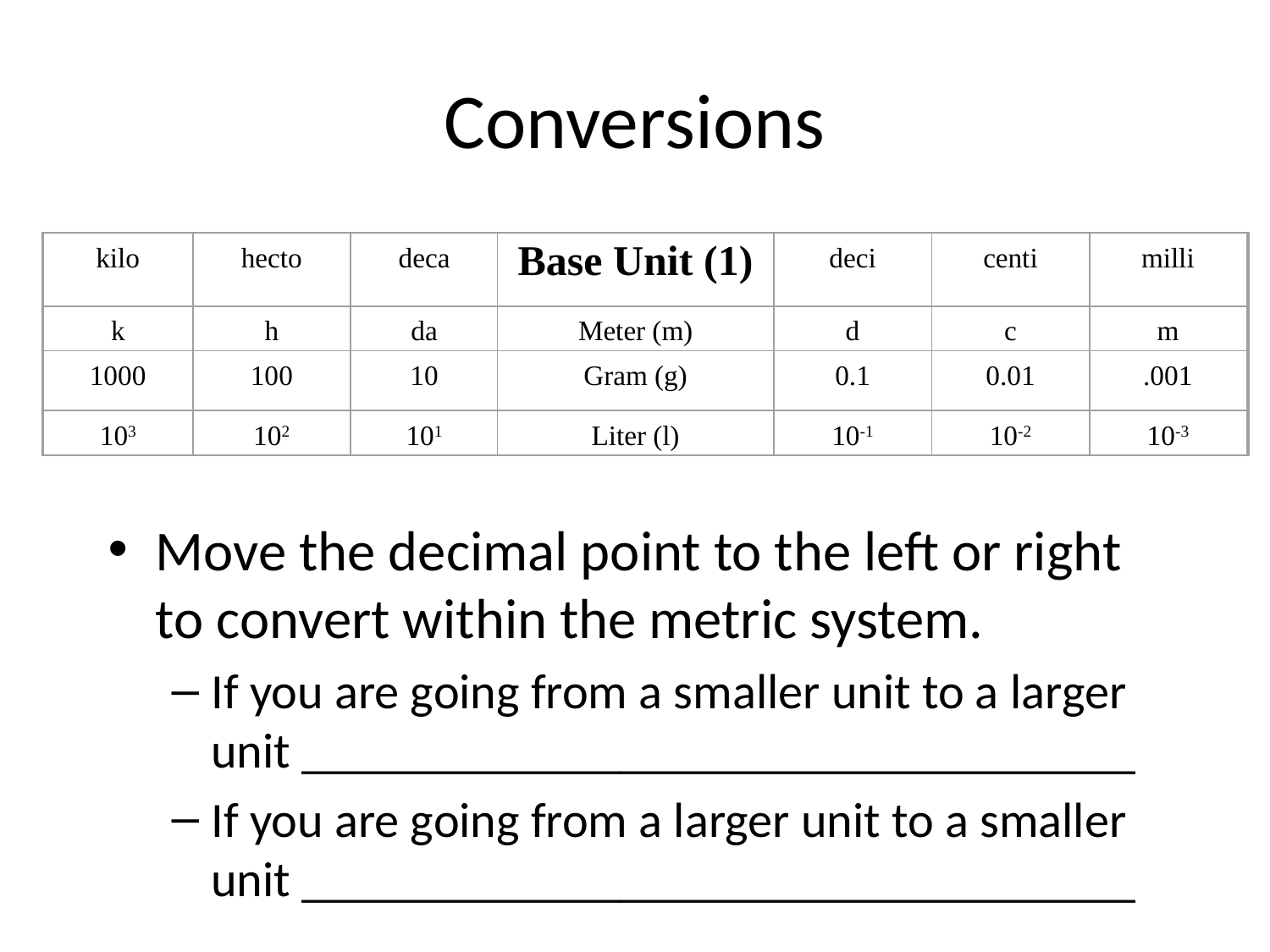

# Conversions

kilo

hecto

deca

Base Unit (1)

deci

centi

milli

k

h

da

Meter (m)

d

c

m

1000

100

10

Gram (g)

0.1

0.01

.001

103

102

101

Liter (l)

10-1

10-2

10-3

Move the decimal point to the left or right to convert within the metric system.
If you are going from a smaller unit to a larger unit __________________________________
If you are going from a larger unit to a smaller unit __________________________________